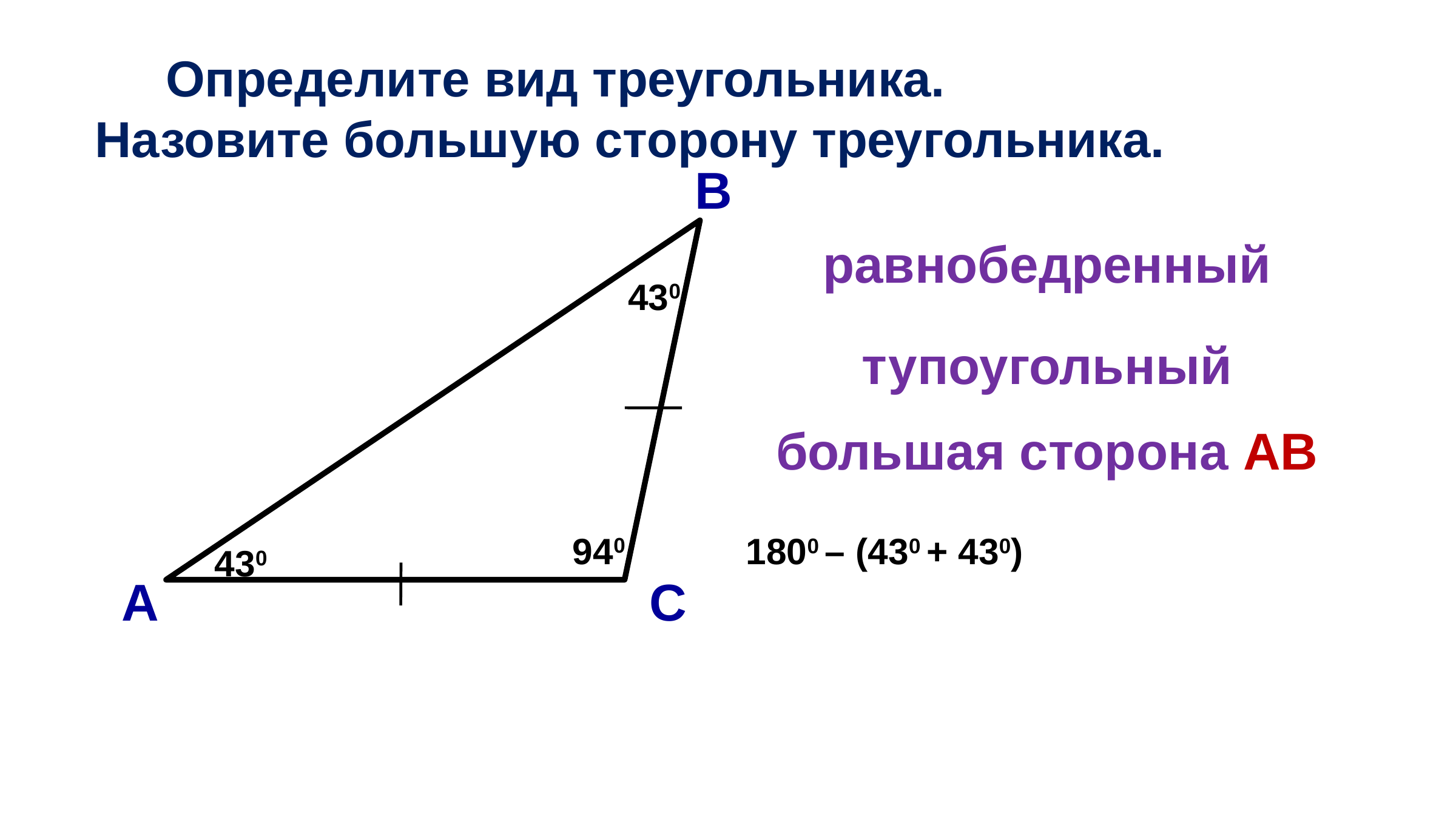

Определите вид треугольника.
Назовите большую сторону треугольника.
В

равнобедренный
430
тупоугольный

большая сторона АВ
940
1800 – (430 + 430)
430
А
С